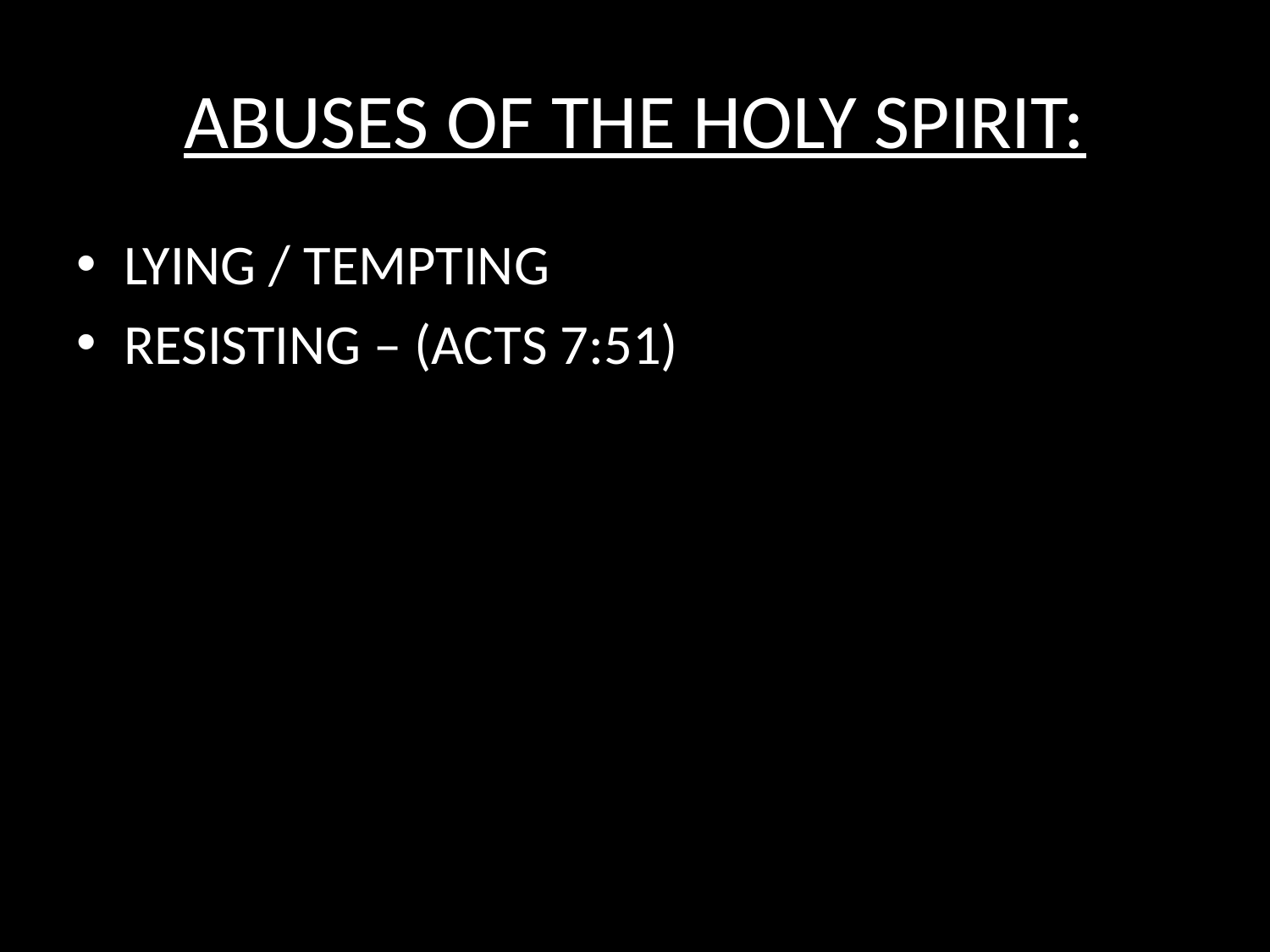

# ABUSES OF THE HOLY SPIRIT:
LYING / TEMPTING
RESISTING – (ACTS 7:51)